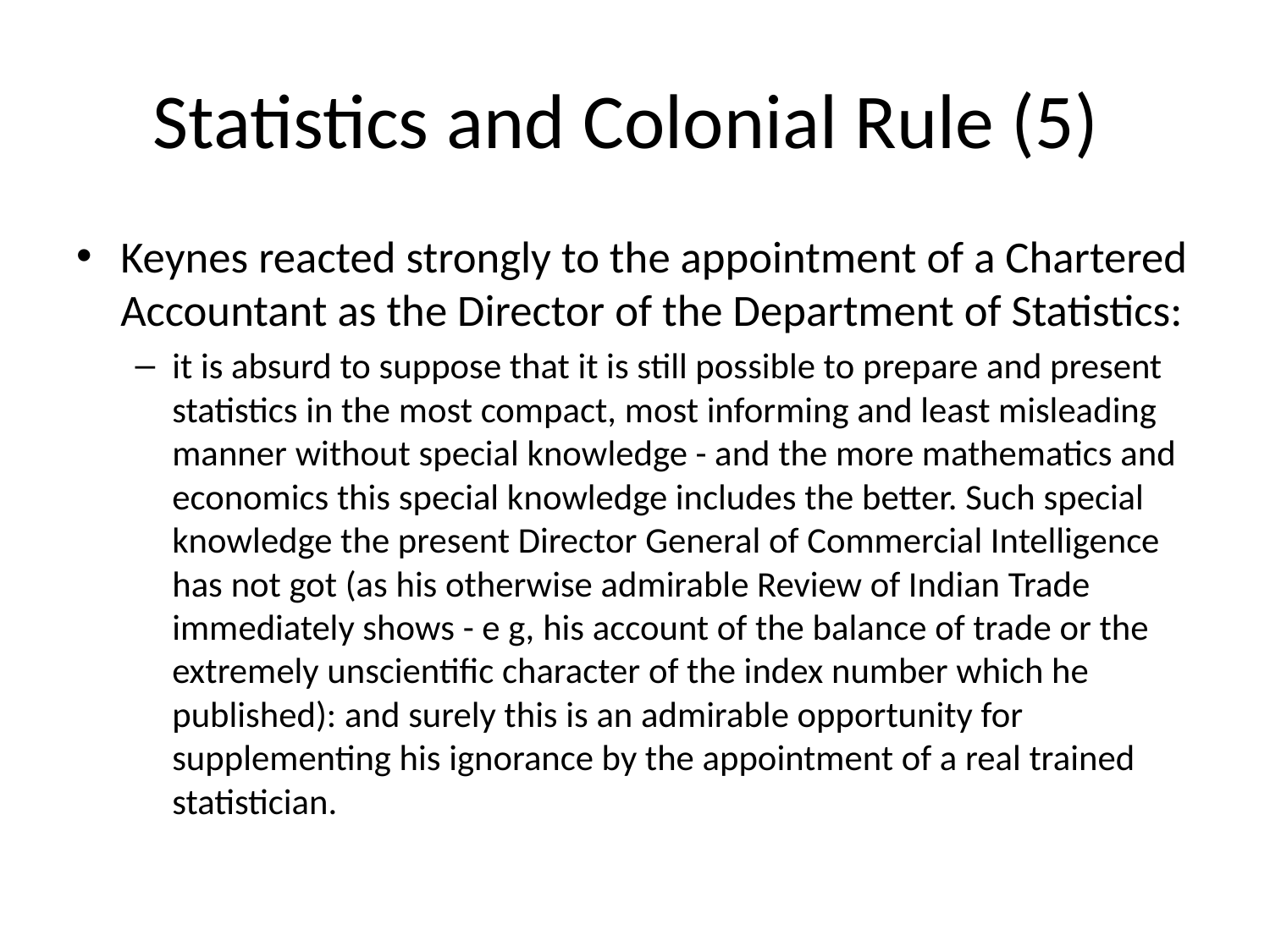

# Statistics and Colonial Rule (5)
Keynes reacted strongly to the appointment of a Chartered Accountant as the Director of the Department of Statistics:
it is absurd to suppose that it is still possible to prepare and present statistics in the most compact, most informing and least misleading manner without special knowledge - and the more mathematics and economics this special knowledge includes the better. Such special knowledge the present Director General of Commercial Intelligence has not got (as his otherwise admirable Review of Indian Trade immediately shows - e g, his account of the balance of trade or the extremely unscientific character of the index number which he published): and surely this is an admirable opportunity for supplementing his ignorance by the appointment of a real trained statistician.